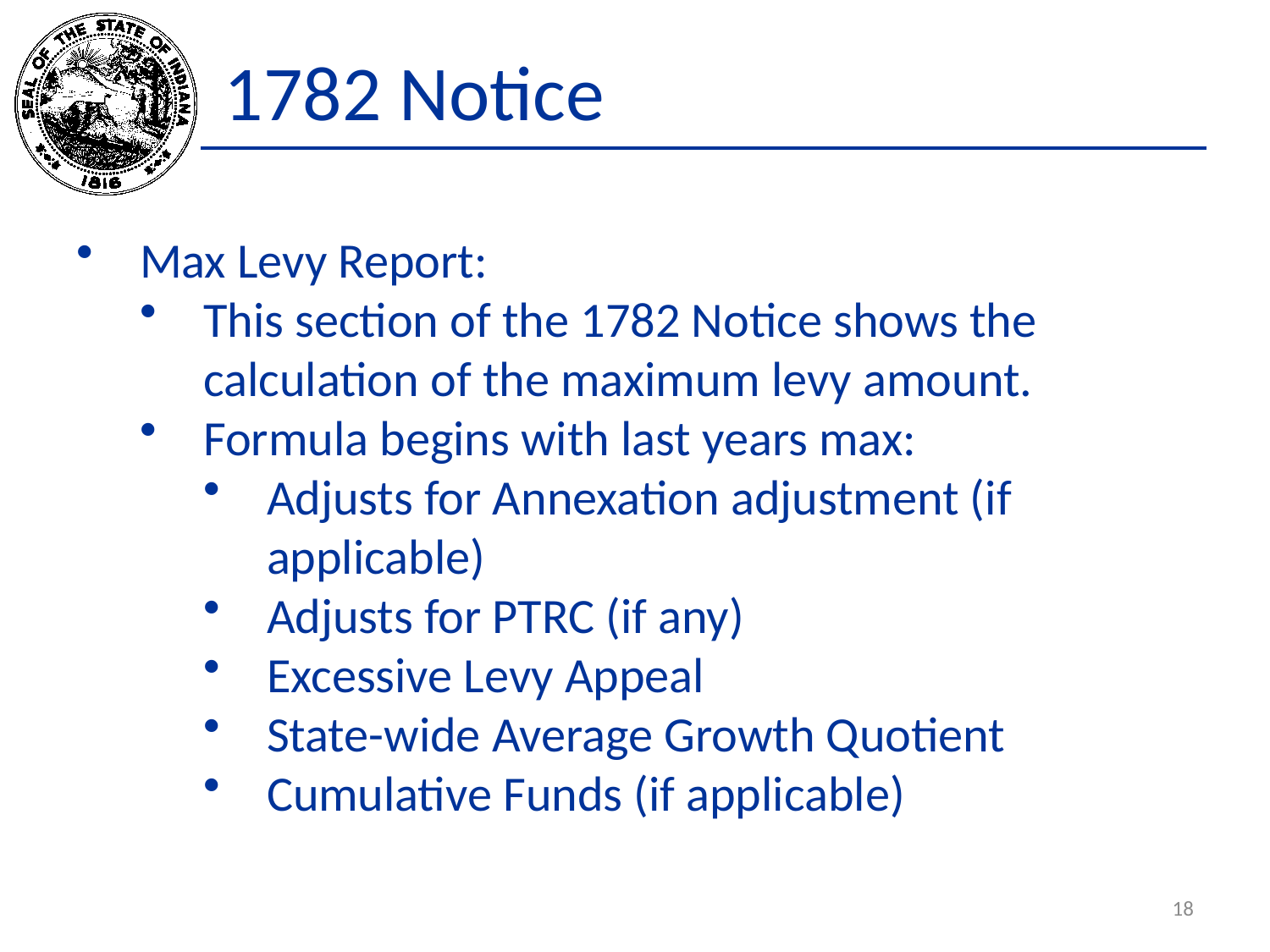

# 1782 Notice
Max Levy Report:
This section of the 1782 Notice shows the calculation of the maximum levy amount.
Formula begins with last years max:
Adjusts for Annexation adjustment (if applicable)
Adjusts for PTRC (if any)
Excessive Levy Appeal
State-wide Average Growth Quotient
Cumulative Funds (if applicable)
18